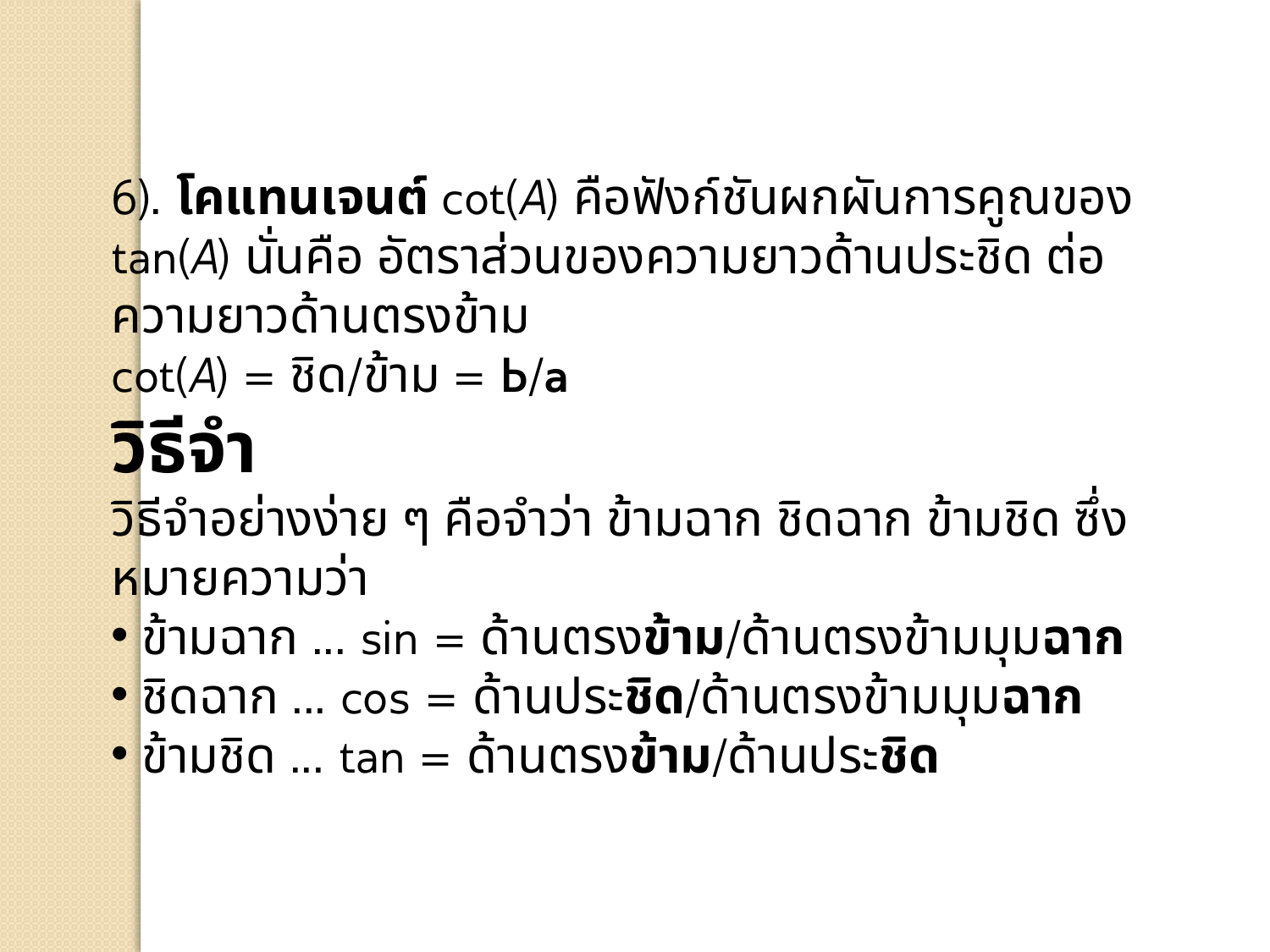

6). โคแทนเจนต์ cot(A) คือฟังก์ชันผกผันการคูณของ tan(A) นั่นคือ อัตราส่วนของความยาวด้านประชิด ต่อความยาวด้านตรงข้าม
cot(A) = ชิด/ข้าม = b/a
วิธีจำ
วิธีจำอย่างง่าย ๆ คือจำว่า ข้ามฉาก ชิดฉาก ข้ามชิด ซึ่งหมายความว่า
 ข้ามฉาก ... sin = ด้านตรงข้าม/ด้านตรงข้ามมุมฉาก
 ชิดฉาก ... cos = ด้านประชิด/ด้านตรงข้ามมุมฉาก
 ข้ามชิด ... tan = ด้านตรงข้าม/ด้านประชิด